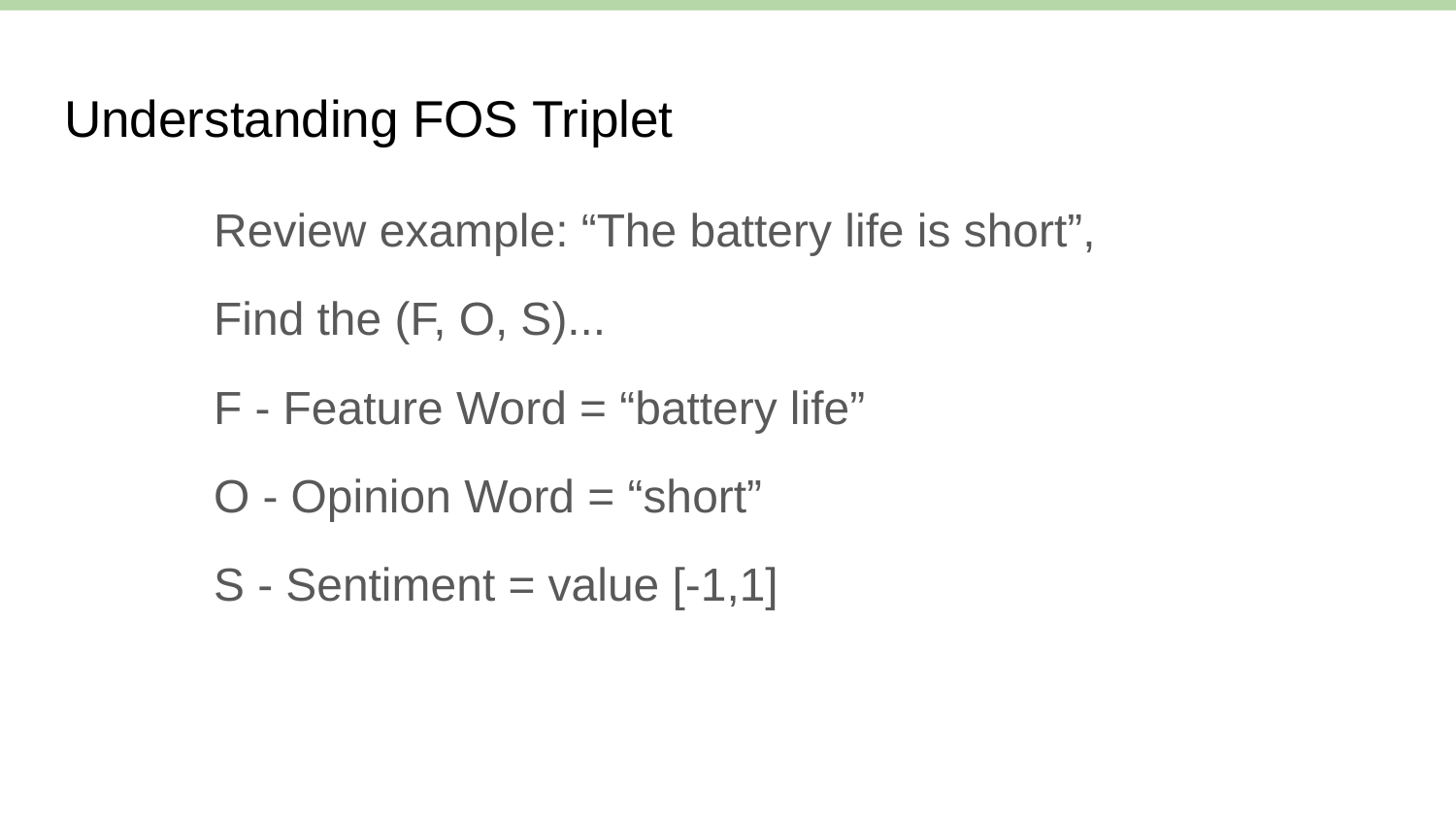

# Understanding FOS Triplet
Review example: “The battery life is short”,
Find the (F, O, S)...
F - Feature Word = “battery life”
O - Opinion Word = “short”
S - Sentiment = value [-1,1]